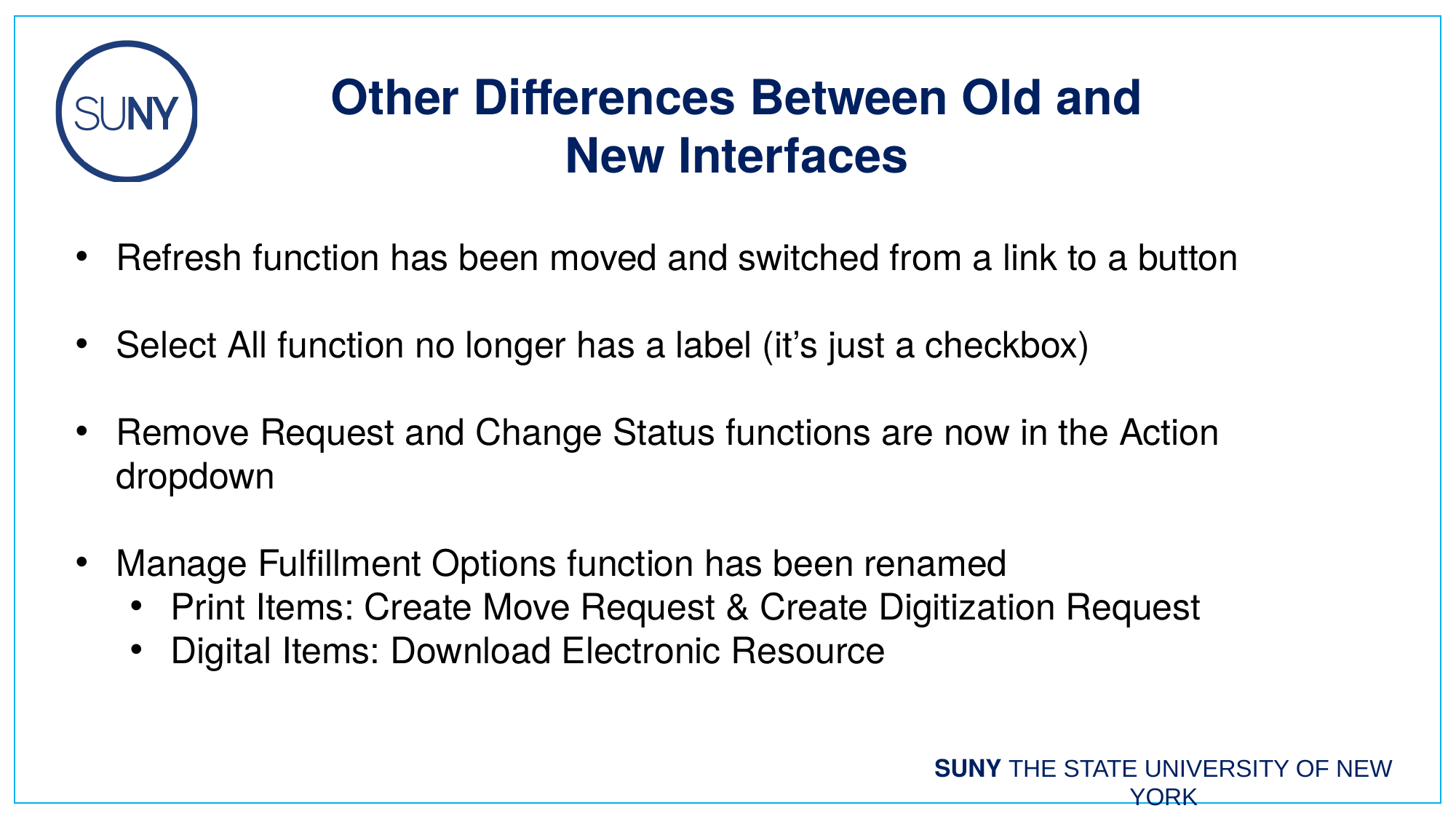

Other Differences Between Old and New Interfaces
Refresh function has been moved and switched from a link to a button

Select All function no longer has a label (it’s just a checkbox)

Remove Request and Change Status functions are now in the Action dropdown

Manage Fulfillment Options function has been renamed
Print Items: Create Move Request & Create Digitization Request
Digital Items: Download Electronic Resource